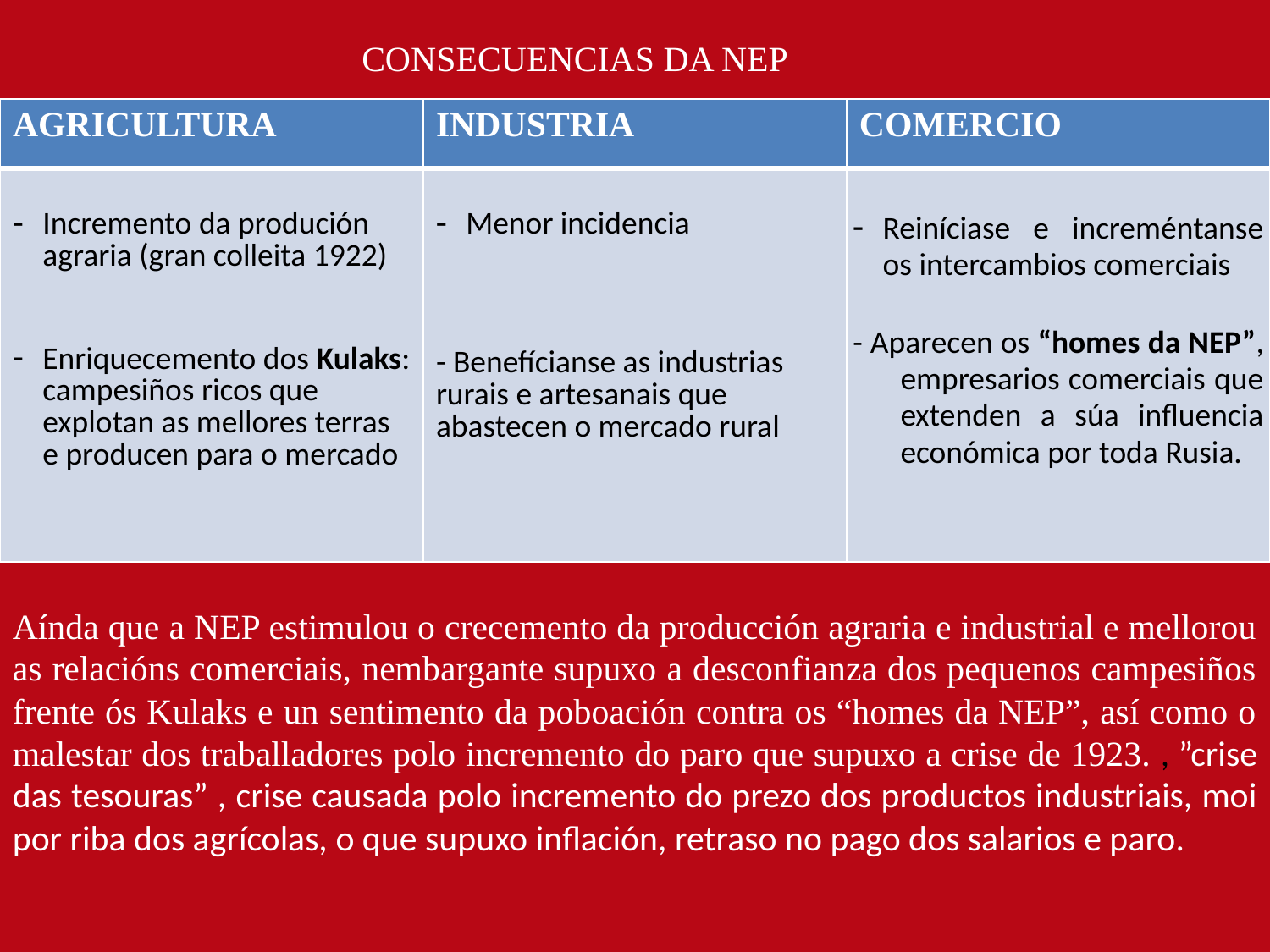

CONSECUENCIAS DA NEP
| AGRICULTURA | INDUSTRIA | COMERCIO |
| --- | --- | --- |
| Incremento da produción agraria (gran colleita 1922) Enriquecemento dos Kulaks: campesiños ricos que explotan as mellores terras e producen para o mercado | Menor incidencia - Benefícianse as industrias rurais e artesanais que abastecen o mercado rural | Reiníciase e increméntanse os intercambios comerciais - Aparecen os “homes da NEP”, empresarios comerciais que extenden a súa influencia económica por toda Rusia. |
Aínda que a NEP estimulou o crecemento da producción agraria e industrial e mellorou as relacións comerciais, nembargante supuxo a desconfianza dos pequenos campesiños frente ós Kulaks e un sentimento da poboación contra os “homes da NEP”, así como o malestar dos traballadores polo incremento do paro que supuxo a crise de 1923. , ”crise das tesouras” , crise causada polo incremento do prezo dos productos industriais, moi por riba dos agrícolas, o que supuxo inflación, retraso no pago dos salarios e paro.